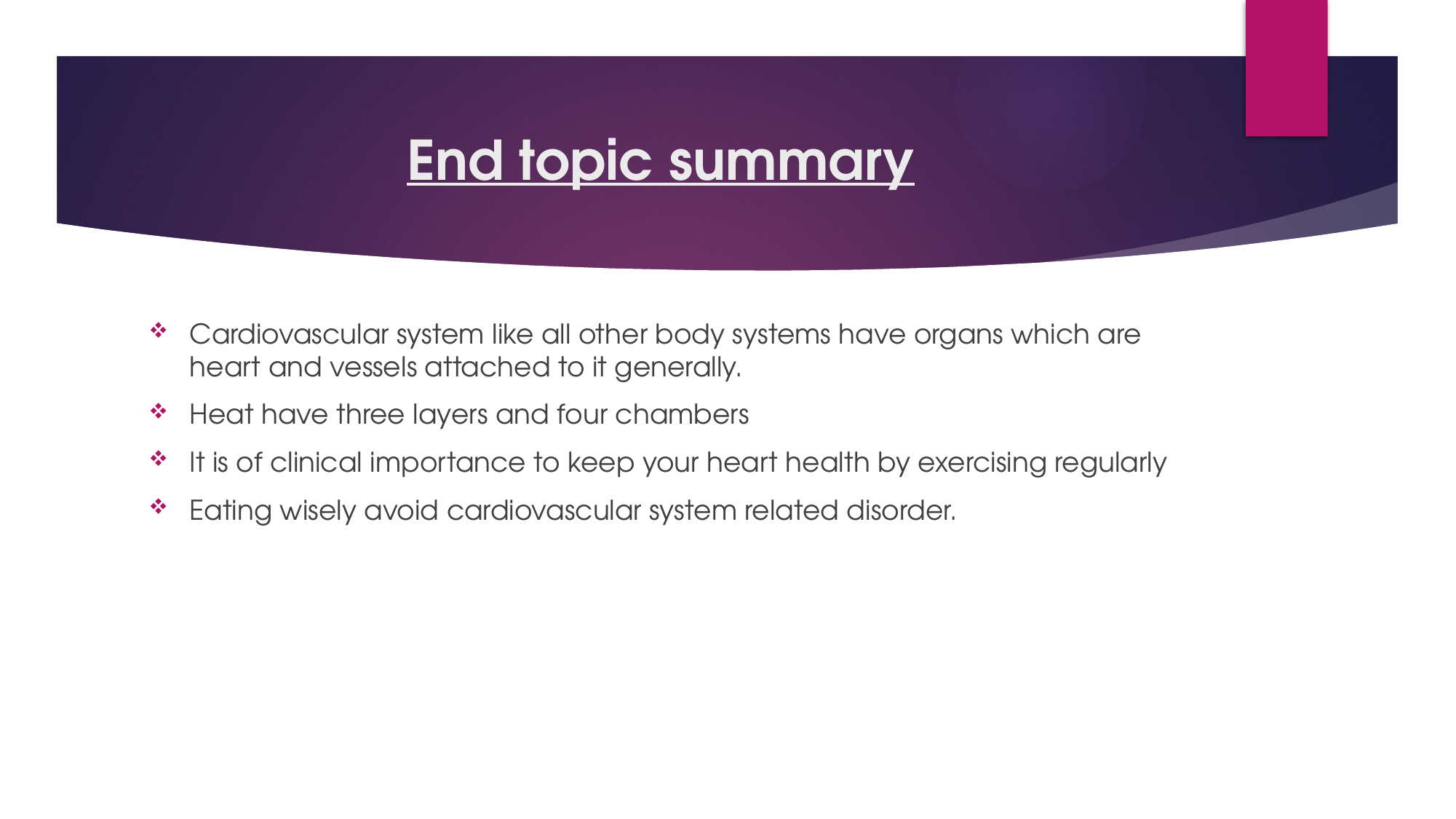

# End topic summary
Cardiovascular system like all other body systems have organs which are heart and vessels attached to it generally.
Heat have three layers and four chambers
It is of clinical importance to keep your heart health by exercising regularly
Eating wisely avoid cardiovascular system related disorder.